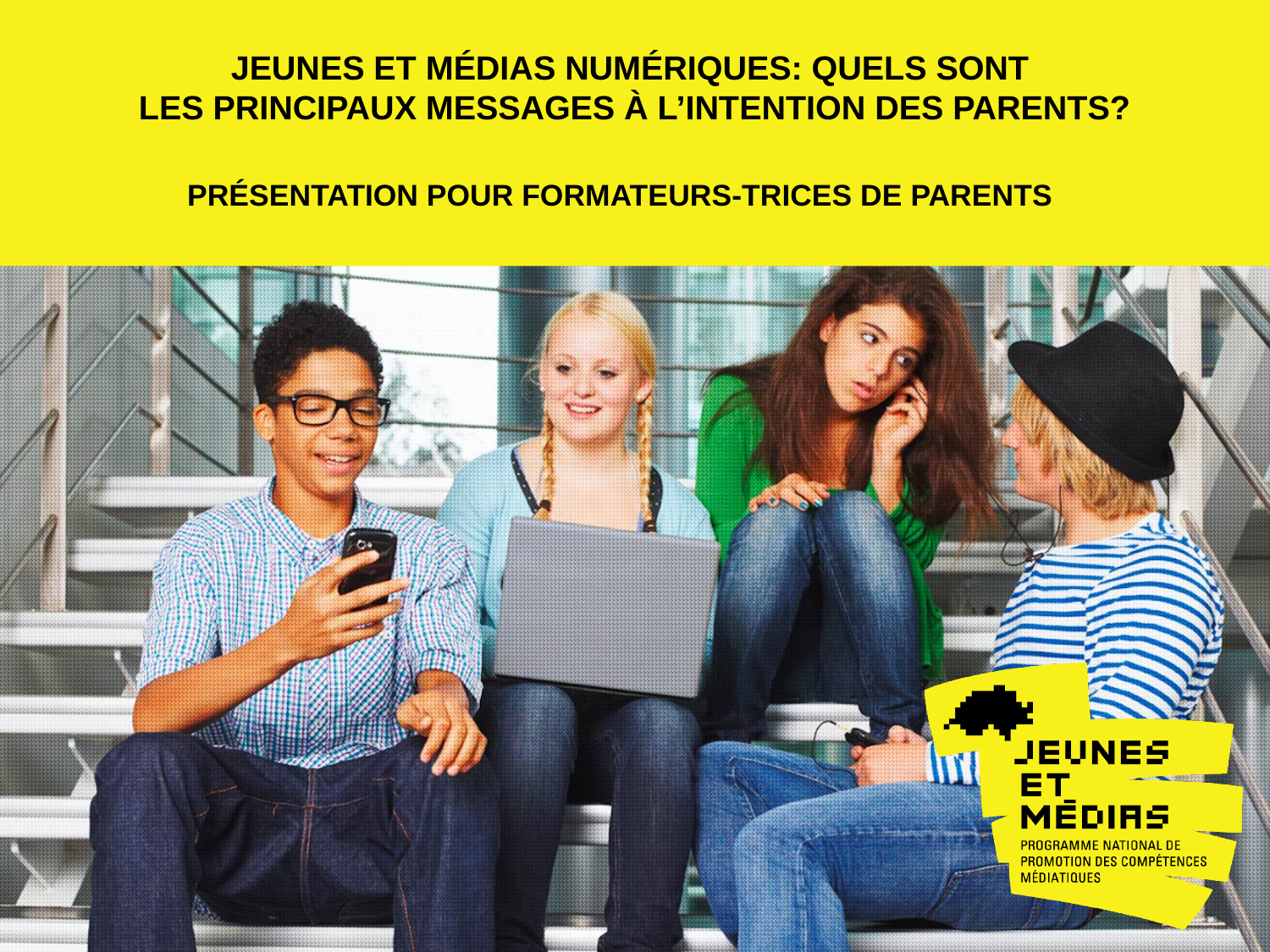

jeunes et médias numériques: Quels sont
les principaux messages à l’intention des parents?
Présentation pour formateurs-trices de parents